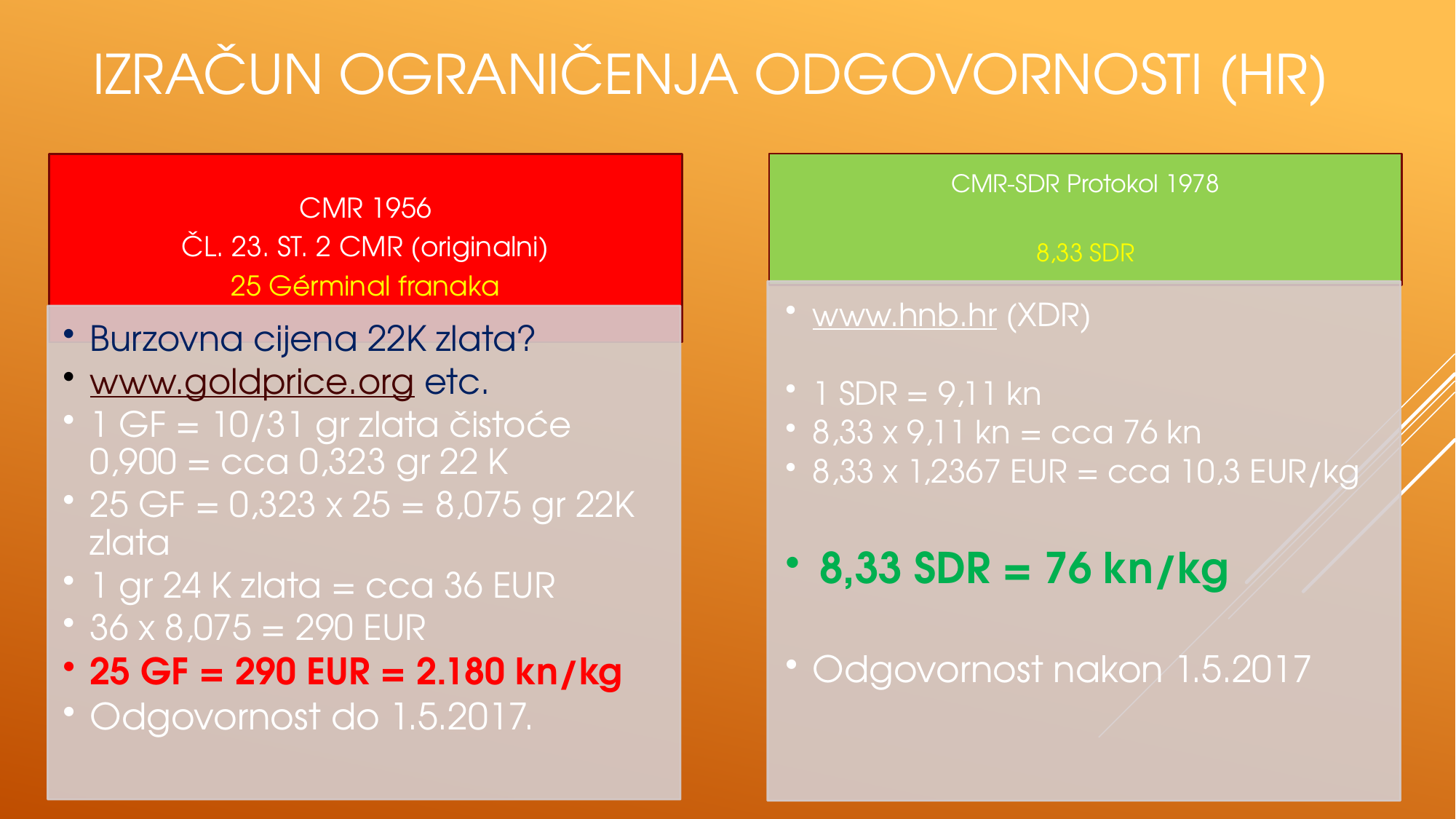

# IZRAČUN OGRANIČENJA ODGOVORNOSTI (HR)
CMR 1956
ČL. 23. ST. 2 CMR (originalni)
25 Gérminal franaka
Burzovna cijena 22K zlata?
www.goldprice.org etc.
1 GF = 10/31 gr zlata čistoće 0,900 = cca 0,323 gr 22 K
25 GF = 0,323 x 25 = 8,075 gr 22K zlata
1 gr 24 K zlata = cca 36 EUR
36 x 8,075 = 290 EUR
25 GF = 290 EUR = 2.180 kn/kg
Odgovornost do 1.5.2017.
CMR-SDR Protokol 1978

8,33 SDR
www.hnb.hr (XDR)

1 SDR = 9,11 kn
8,33 x 9,11 kn = cca 76 kn
8,33 x 1,2367 EUR = cca 10,3 EUR/kg

8,33 SDR = 76 kn/kg

Odgovornost nakon 1.5.2017